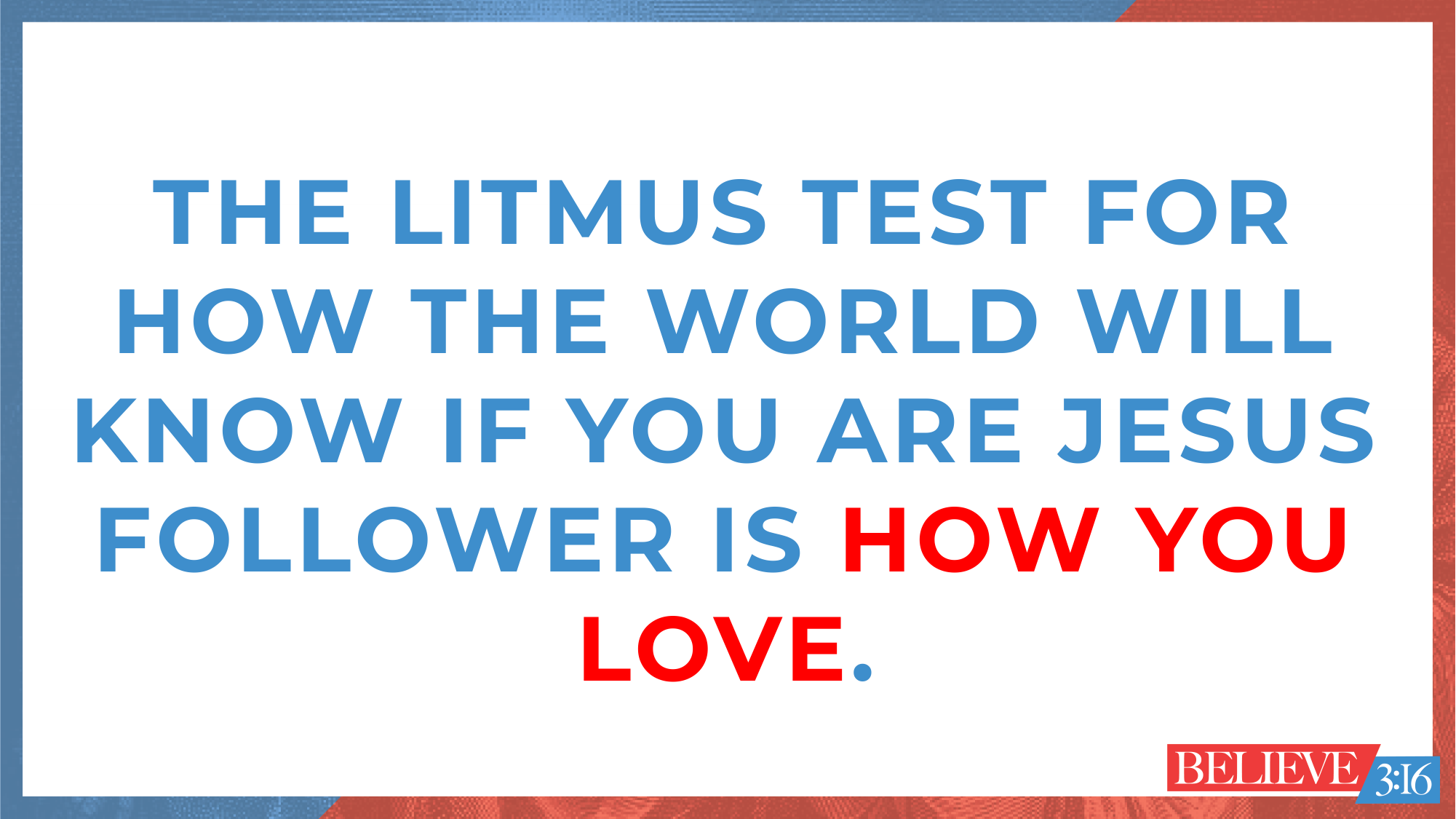

THE LITMUS TEST FOR HOW THE WORLD WILL KNOW IF YOU ARE JESUS FOLLOWER IS HOW YOU LOVE.